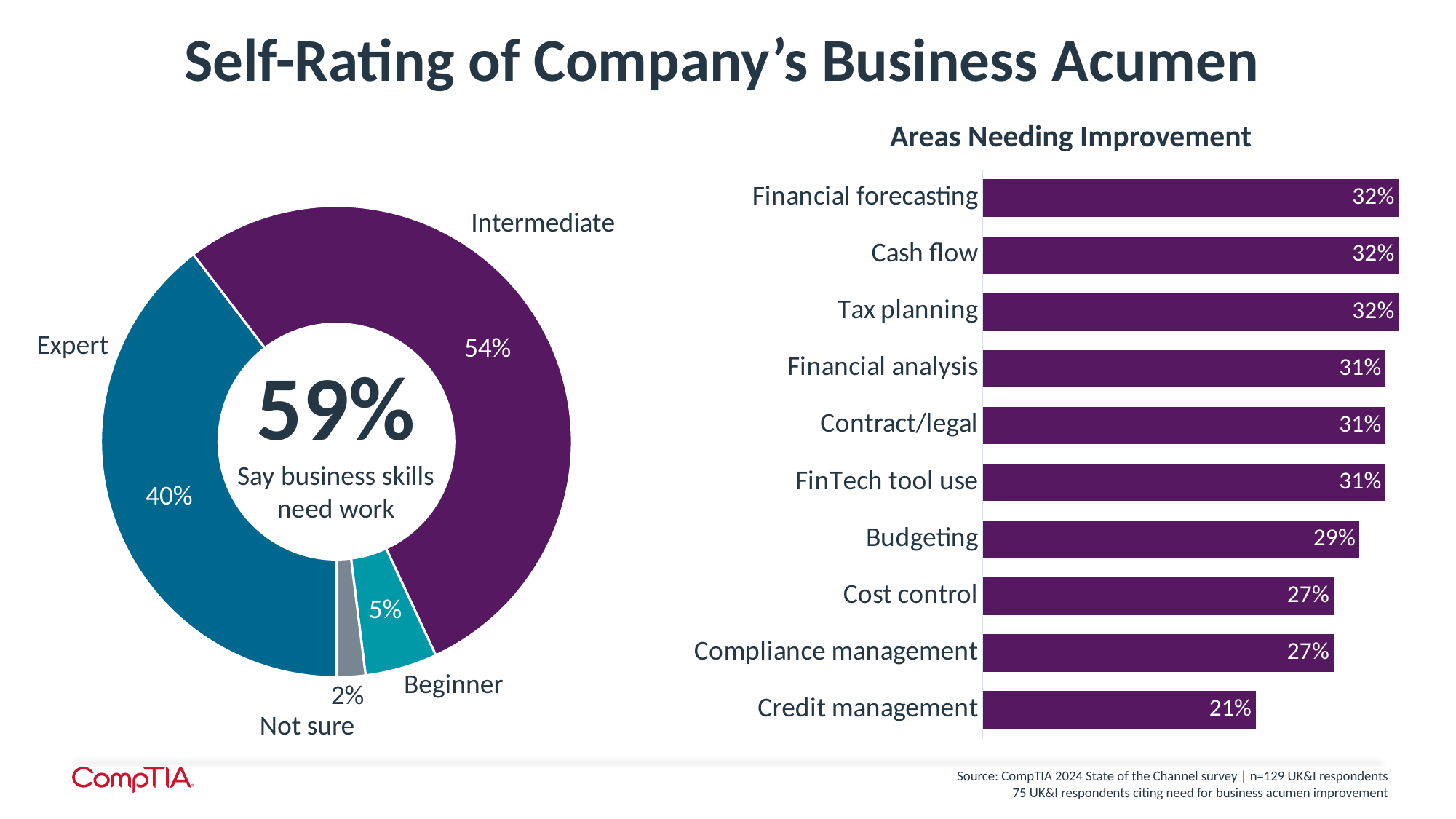

# Self-Rating of Company’s Business Acumen
Areas Needing Improvement

### Chart

| Category | 2024 |
|---|---|
| Credit management | 0.21 |
| Compliance management | 0.27 |
| Cost control | 0.27 |
| Budgeting | 0.29 |
| FinTech tool use | 0.31 |
| Contract/legal | 0.31 |
| Financial analysis | 0.31 |
| Tax planning | 0.32 |
| Cash flow | 0.32 |
| Financial forecasting | 0.32 |

### Chart

| Category | 2024 |
|---|---|
| Expert | 0.4 |
| Intermediate | 0.54 |
| Beginner | 0.05 |
| Not sure | 0.02 |
Intermediate
Expert
59%
Say business skills need work
Beginner
Not sure
Source: CompTIA 2024 State of the Channel survey | n=129 UK&I respondents
75 UK&I respondents citing need for business acumen improvement